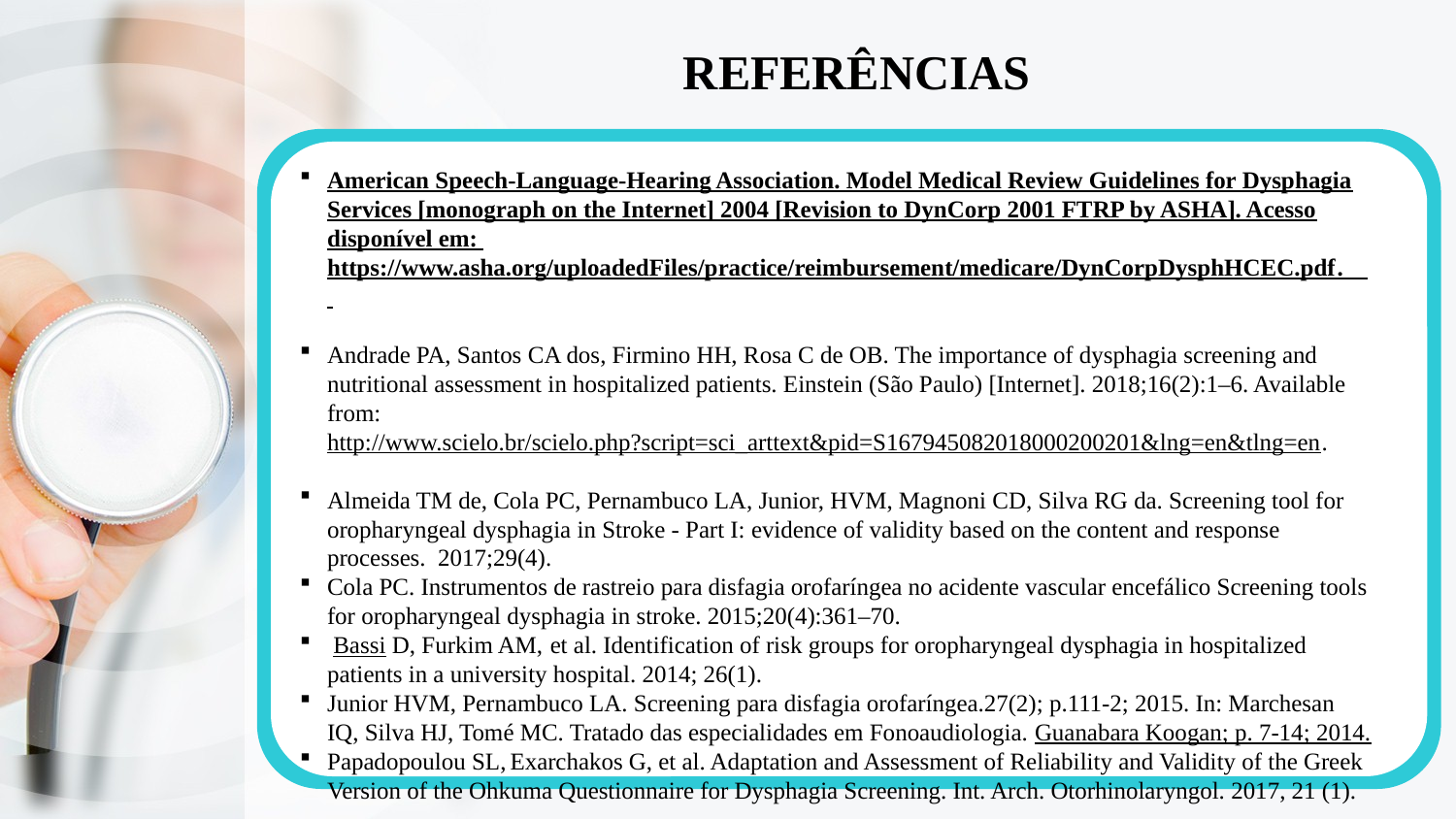

# REFERÊNCIAS

American Speech-Language-Hearing Association. Model Medical Review Guidelines for Dysphagia Services [monograph on the Internet] 2004 [Revision to DynCorp 2001 FTRP by ASHA]. Acesso disponível em: https://www.asha.org/uploadedFiles/practice/reimbursement/medicare/DynCorpDysphHCEC.pdf.

Andrade PA, Santos CA dos, Firmino HH, Rosa C de OB. The importance of dysphagia screening and nutritional assessment in hospitalized patients. Einstein (São Paulo) [Internet]. 2018;16(2):1–6. Available from: http://www.scielo.br/scielo.php?script=sci_arttext&pid=S167945082018000200201&lng=en&tlng=en.
Almeida TM de, Cola PC, Pernambuco LA, Junior, HVM, Magnoni CD, Silva RG da. Screening tool for oropharyngeal dysphagia in Stroke - Part I: evidence of validity based on the content and response processes.  2017;29(4).
Cola PC. Instrumentos de rastreio para disfagia orofaríngea no acidente vascular encefálico Screening tools for oropharyngeal dysphagia in stroke. 2015;20(4):361–70.
 Bassi D, Furkim AM,  et al. Identification of risk groups for oropharyngeal dysphagia in hospitalized patients in a university hospital. 2014; 26(1).
Junior HVM, Pernambuco LA. Screening para disfagia orofaríngea.27(2); p.111-2; 2015. In: Marchesan IQ, Silva HJ, Tomé MC. Tratado das especialidades em Fonoaudiologia. Guanabara Koogan; p. 7-14; 2014.
Papadopoulou SL, Exarchakos G, et al. Adaptation and Assessment of Reliability and Validity of the Greek Version of the Ohkuma Questionnaire for Dysphagia Screening. Int. Arch. Otorhinolaryngol. 2017, 21 (1).